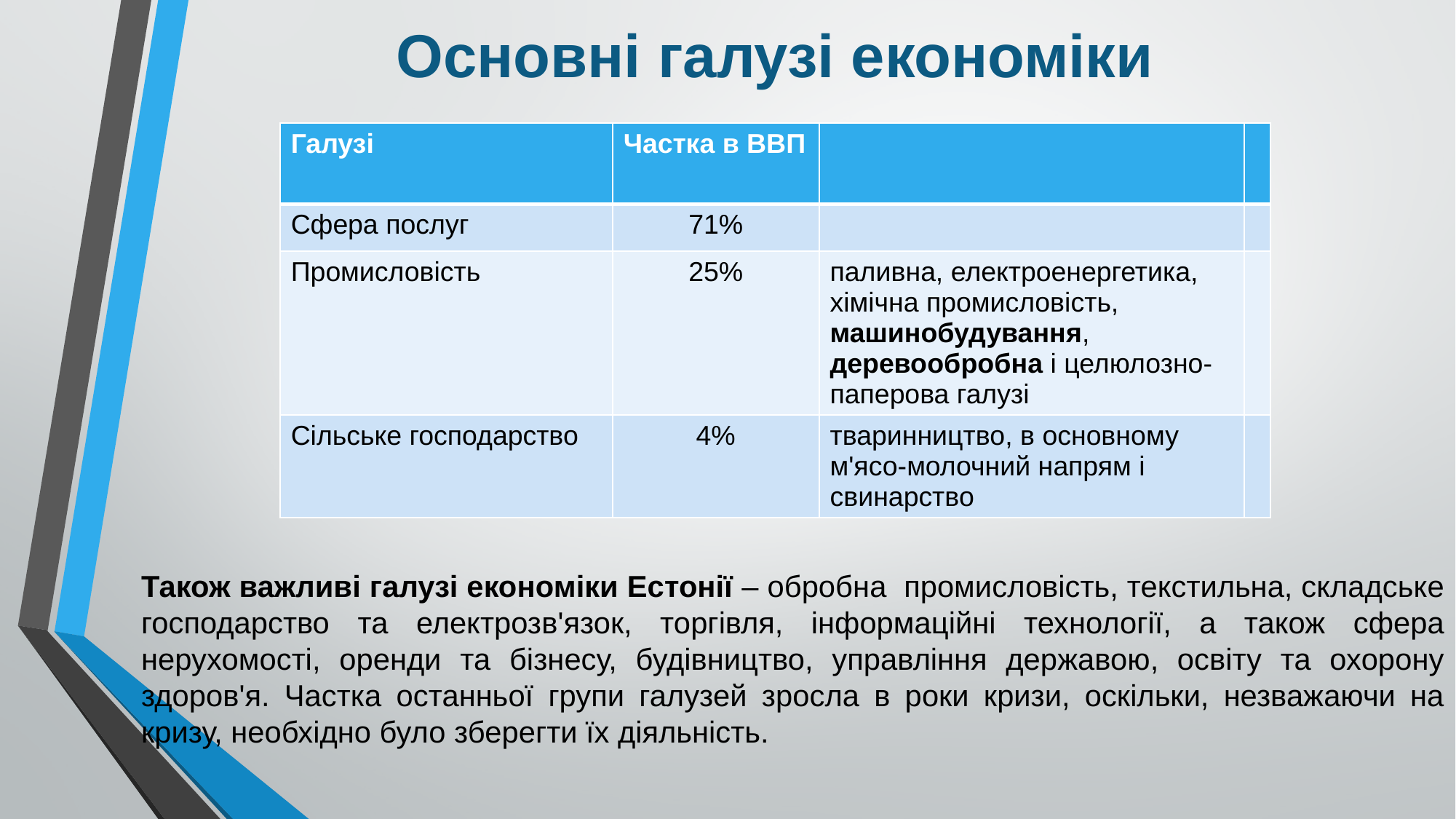

# Основні галузі економіки

| Галузі | Частка в ВВП |  |  |
| --- | --- | --- | --- |
| Сфера послуг | 71% |  |  |
| Промисловість | 25% | паливна, електроенергетика, хімічна промисловість, машинобудування, деревообробна і целюлозно-паперова галузі |  |
| Сільське господарство | 4% | тваринництво, в основному м'ясо-молочний напрям і свинарство |  |
Також важливі галузі економіки Естонії – обробна  промисловість, текстильна, складське господарство та електрозв'язок, торгівля, інформаційні технології, а також сфера нерухомості, оренди та бізнесу, будівництво, управління державою, освіту та охорону здоров'я. Частка останньої групи галузей зросла в роки кризи, оскільки, незважаючи на кризу, необхідно було зберегти їх діяльність.